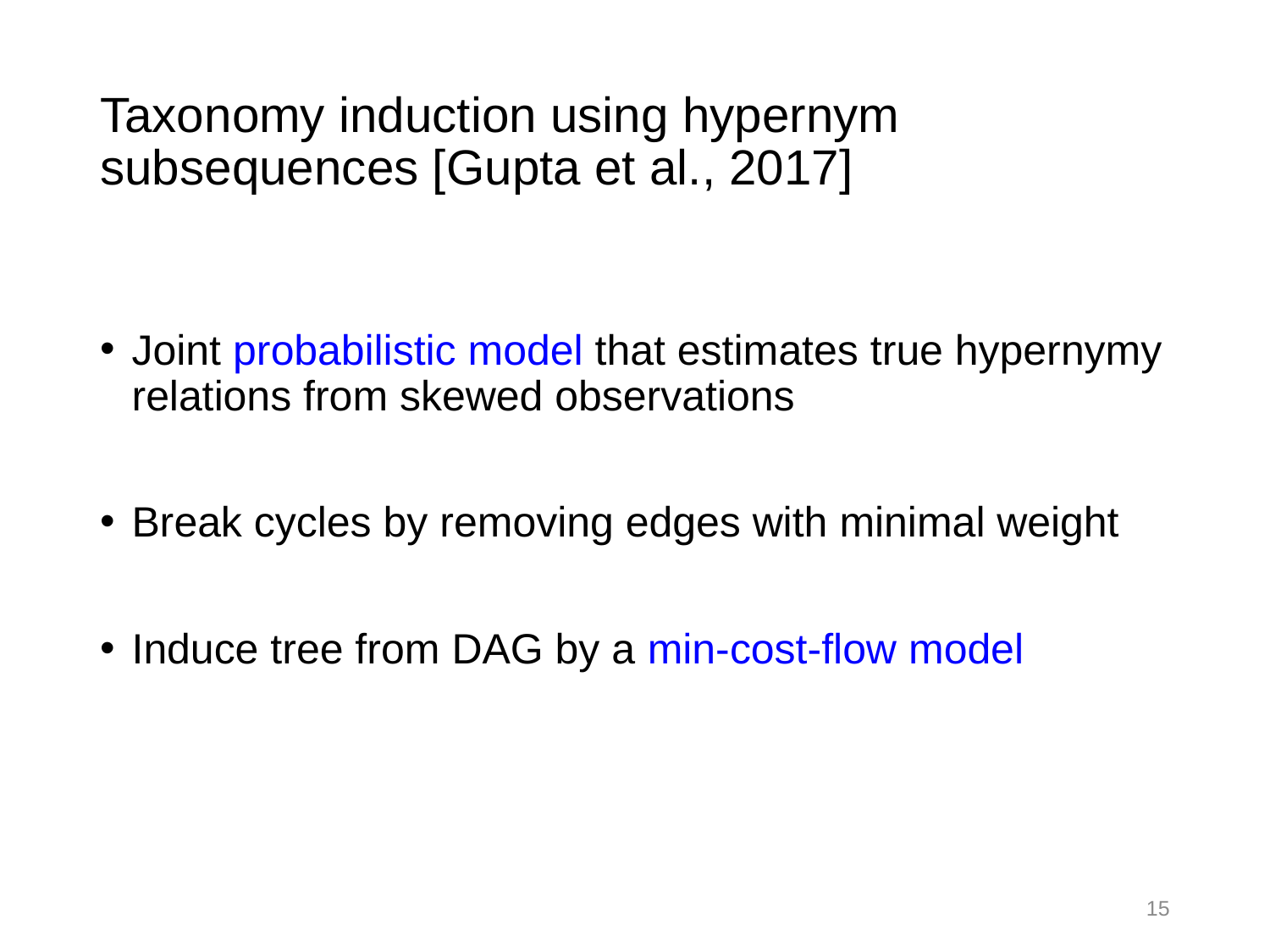

# Taxonomy induction using hypernym subsequences [Gupta et al., 2017]

Joint probabilistic model that estimates true hypernymy relations from skewed observations

Break cycles by removing edges with minimal weight

Induce tree from DAG by a min-cost-flow model
15